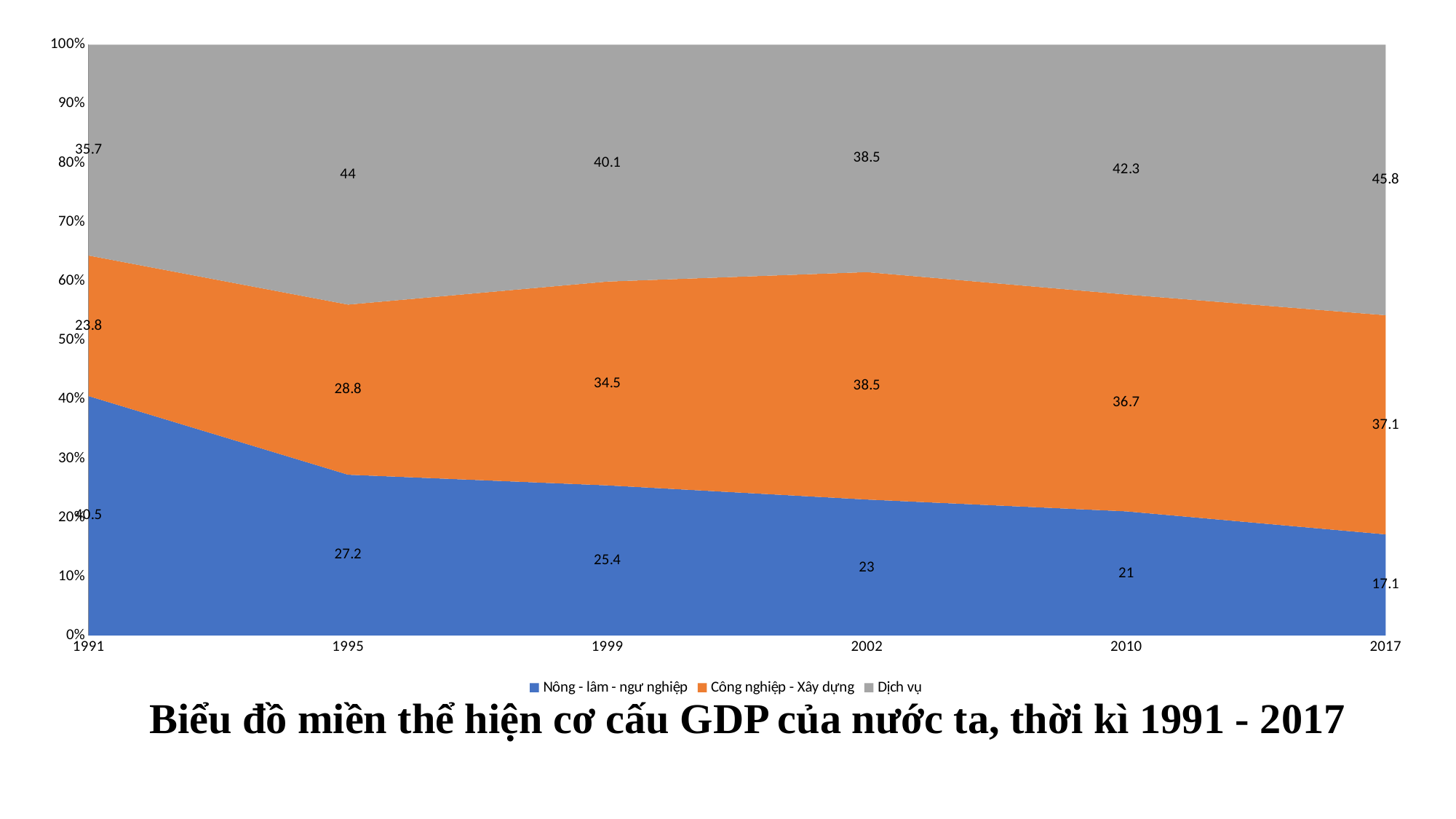

### Chart

| Category | Nông - lâm - ngư nghiệp | Công nghiệp - Xây dựng | Dịch vụ |
|---|---|---|---|
| 1991 | 40.5 | 23.8 | 35.7 |
| 1995 | 27.2 | 28.8 | 44.0 |
| 1999 | 25.4 | 34.5 | 40.1 |
| 2002 | 23.0 | 38.5 | 38.5 |
| 2010 | 21.0 | 36.7 | 42.3 |
| 2017 | 17.1 | 37.1 | 45.8 |
Biểu đồ miền thể hiện cơ cấu GDP của nước ta, thời kì 1991 - 2017